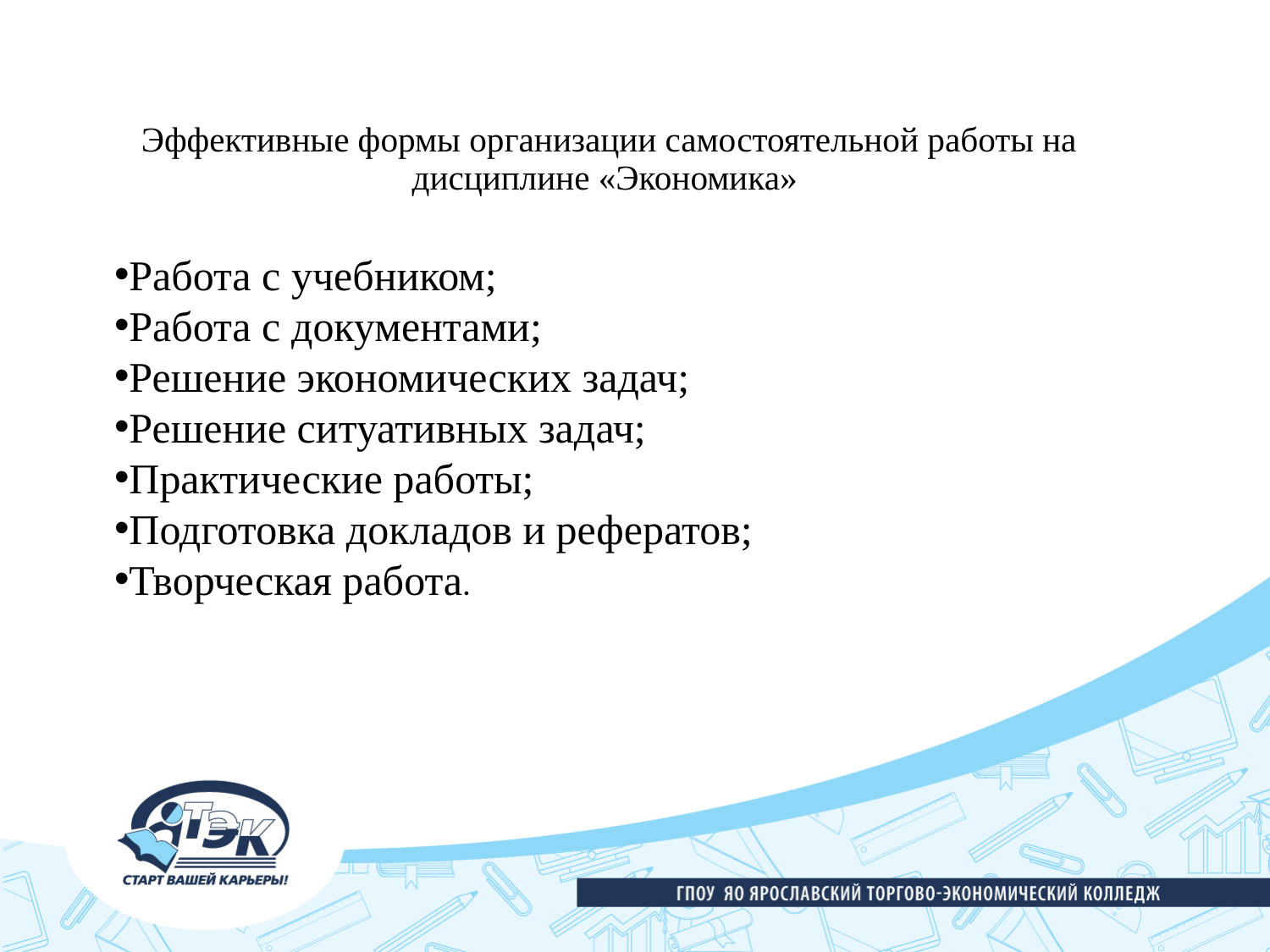

# Эффективные формы организации самостоятельной работы на дисциплине «Экономика»
Работа с учебником;
Работа с документами;
Решение экономических задач;
Решение ситуативных задач;
Практические работы;
Подготовка докладов и рефератов;
Творческая работа.